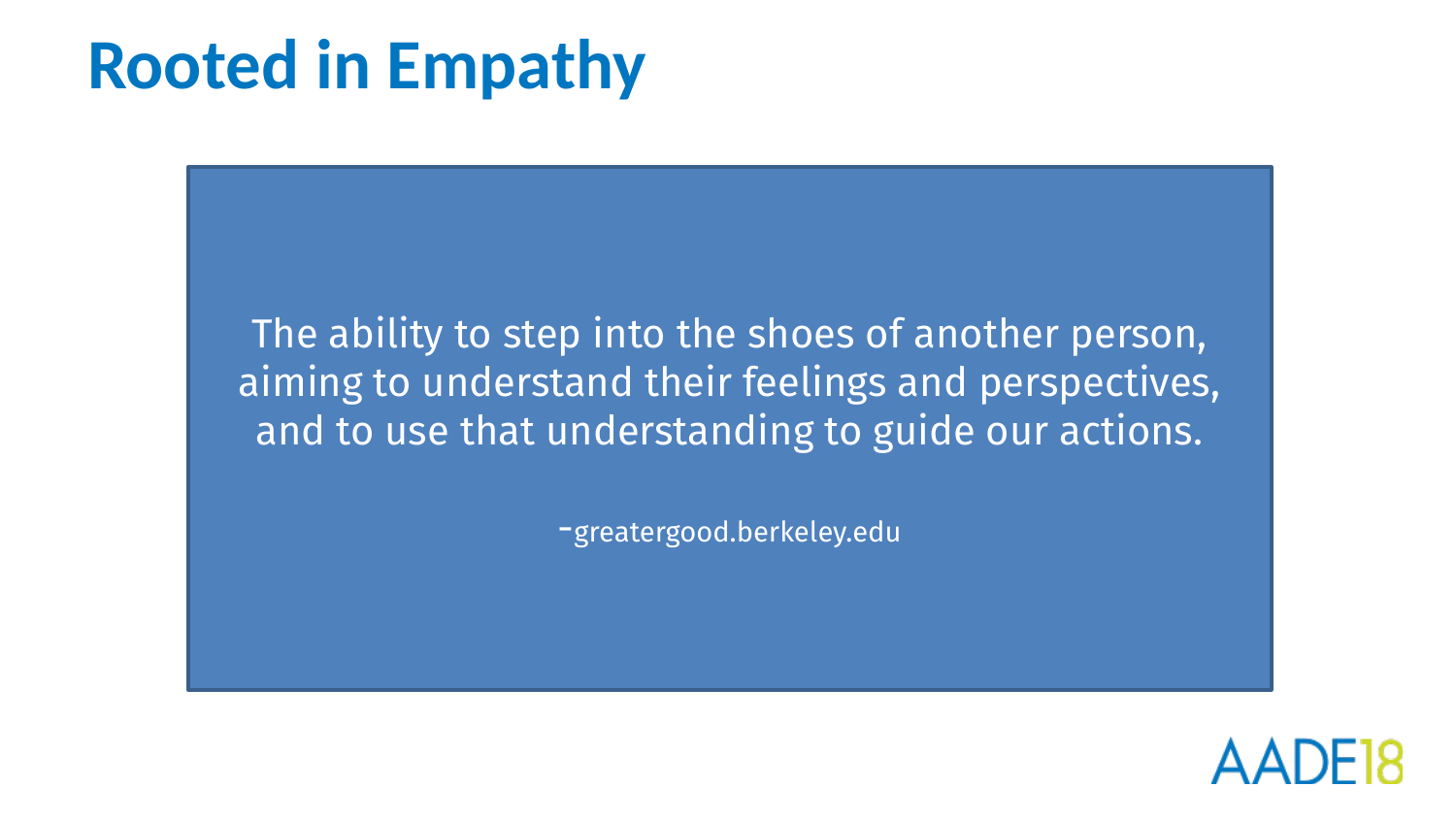

# Rooted in Empathy
The ability to step into the shoes of another person, aiming to understand their feelings and perspectives, and to use that understanding to guide our actions.

-greatergood.berkeley.edu